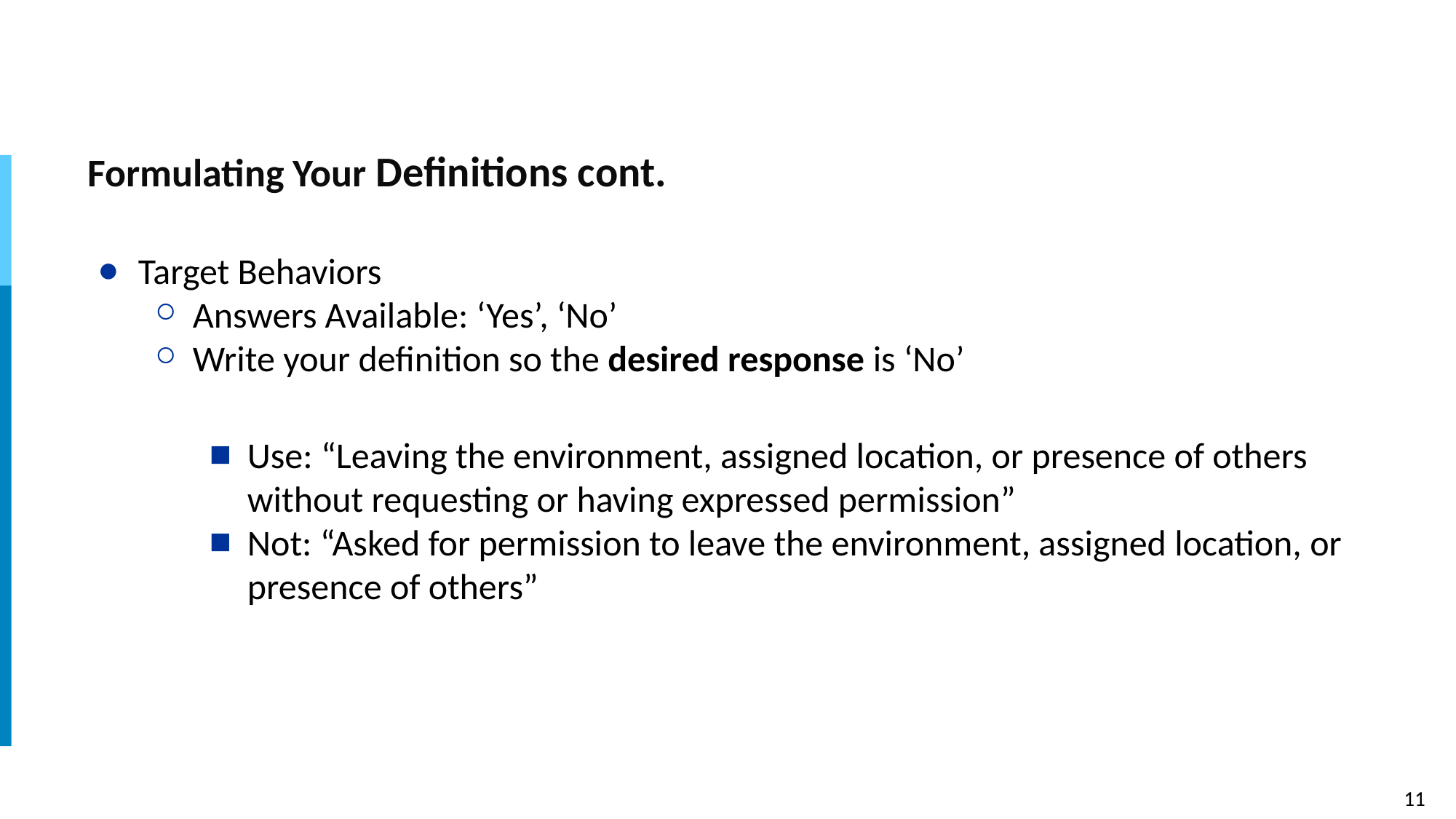

# Formulating Your Definitions cont.
Target Behaviors
Answers Available: ‘Yes’, ‘No’
Write your definition so the desired response is ‘No’
Use: “Leaving the environment, assigned location, or presence of others without requesting or having expressed permission”
Not: “Asked for permission to leave the environment, assigned location, or presence of others”